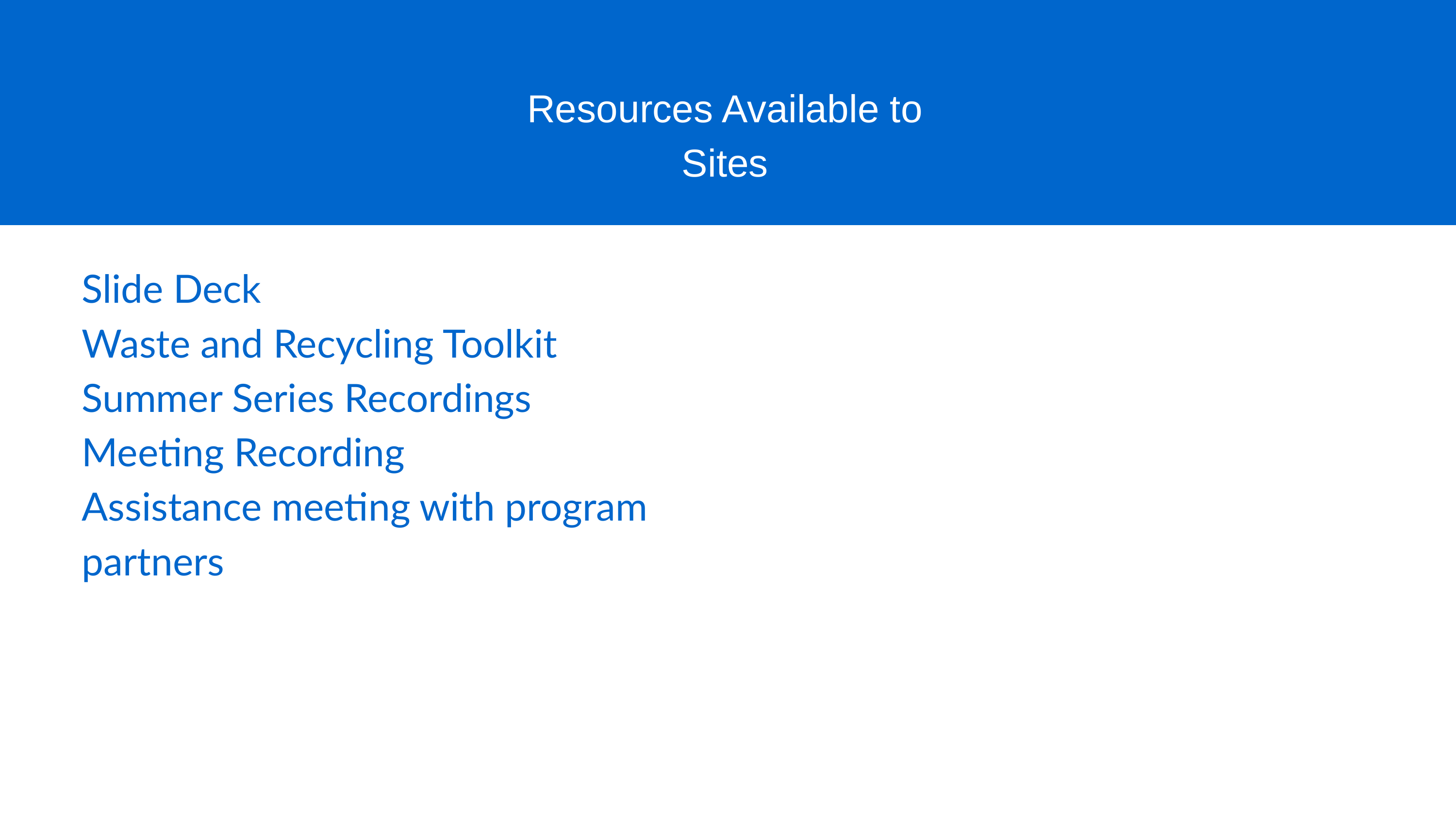

Resources Available to Sites
Slide Deck
Waste and Recycling Toolkit
Summer Series Recordings
Meeting Recording
Assistance meeting with program partners